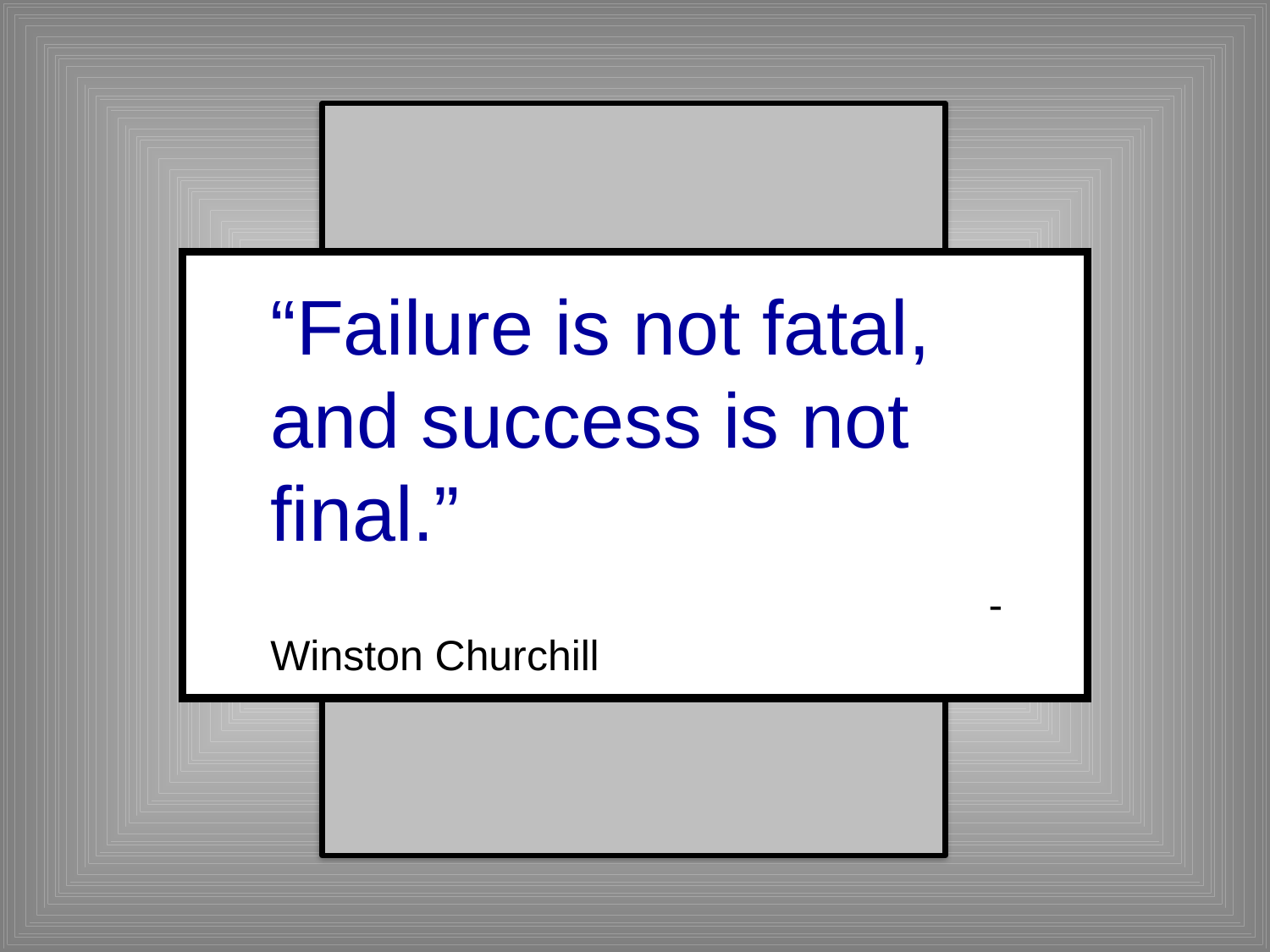

“Failure is not fatal, and success is not final.”
						       - Winston Churchill